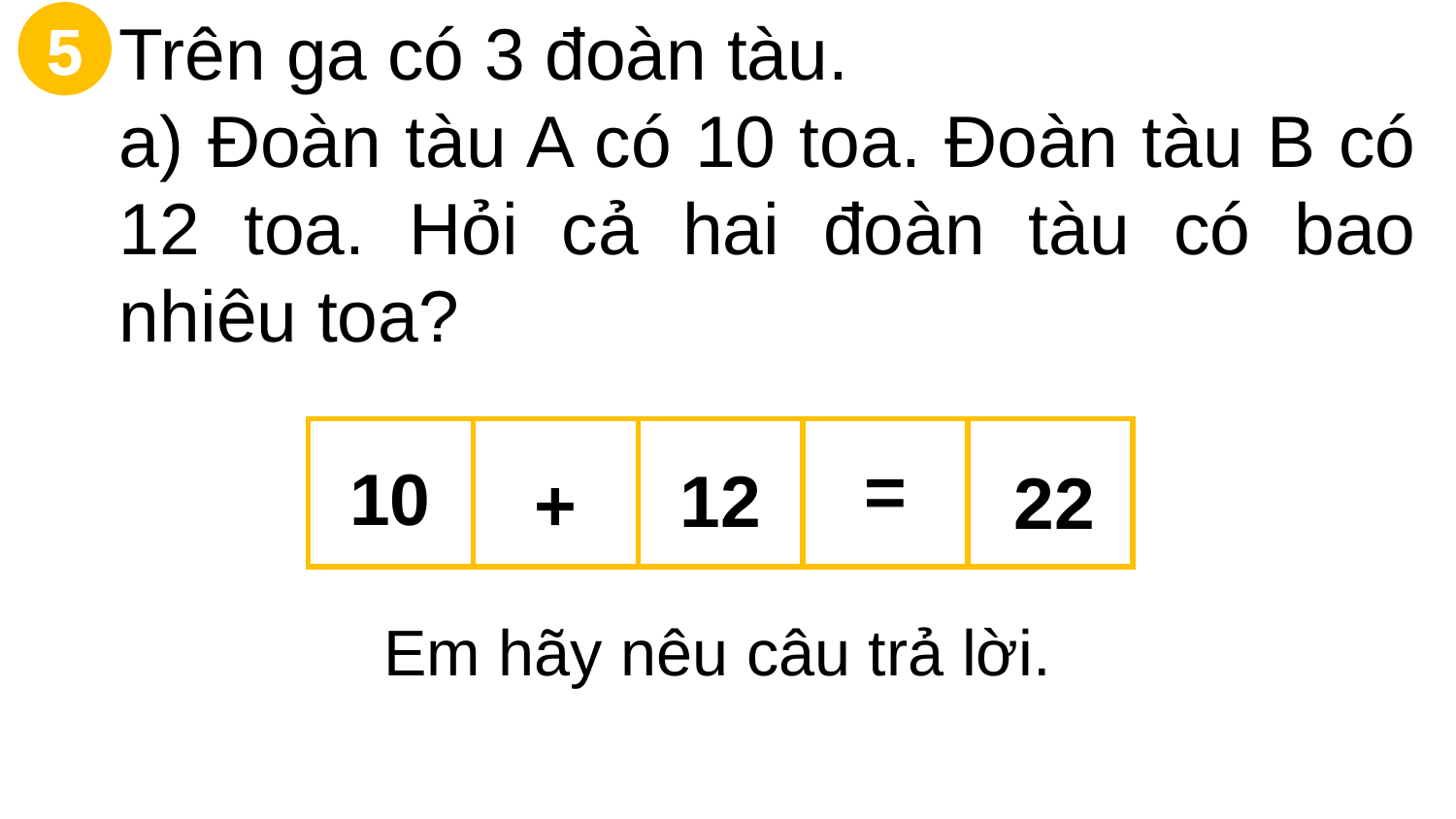

5
Trên ga có 3 đoàn tàu.
a) Đoàn tàu A có 10 toa. Đoàn tàu B có 12 toa. Hỏi cả hai đoàn tàu có bao nhiêu toa?
| ? | ? | ? | = | ? |
| --- | --- | --- | --- | --- |
10
12
+
22
Em hãy nêu câu trả lời.